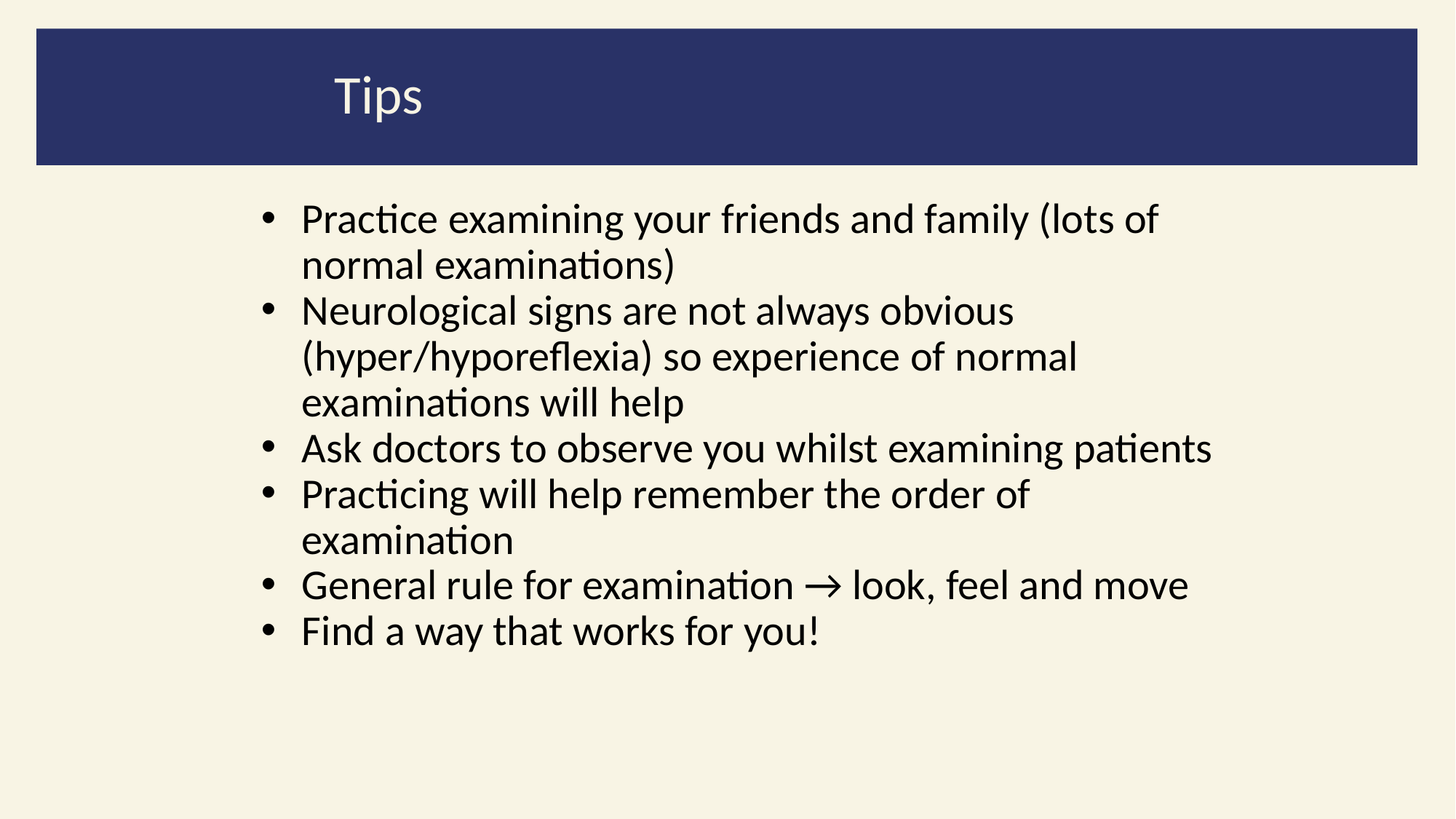

Tips
Practice examining your friends and family (lots of normal examinations)
Neurological signs are not always obvious (hyper/hyporeflexia) so experience of normal examinations will help
Ask doctors to observe you whilst examining patients
Practicing will help remember the order of examination
General rule for examination → look, feel and move
Find a way that works for you!